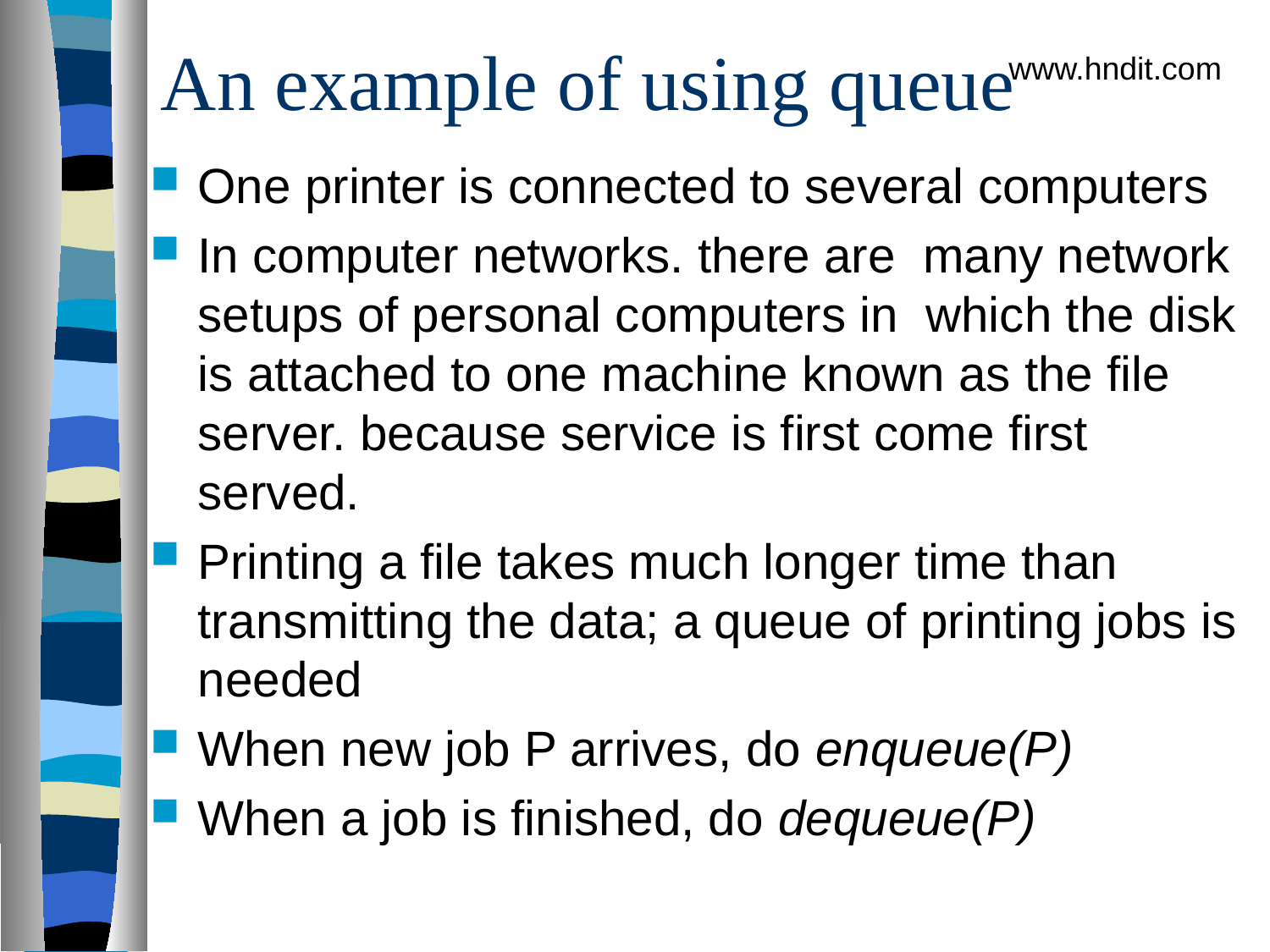

# An example of using queue
www.hndit.com
One printer is connected to several computers
In computer networks. there are  many network setups of personal computers in  which the disk is attached to one machine known as the file server. because service is first come first served.
Printing a file takes much longer time than transmitting the data; a queue of printing jobs is needed
When new job P arrives, do enqueue(P)
When a job is finished, do dequeue(P)